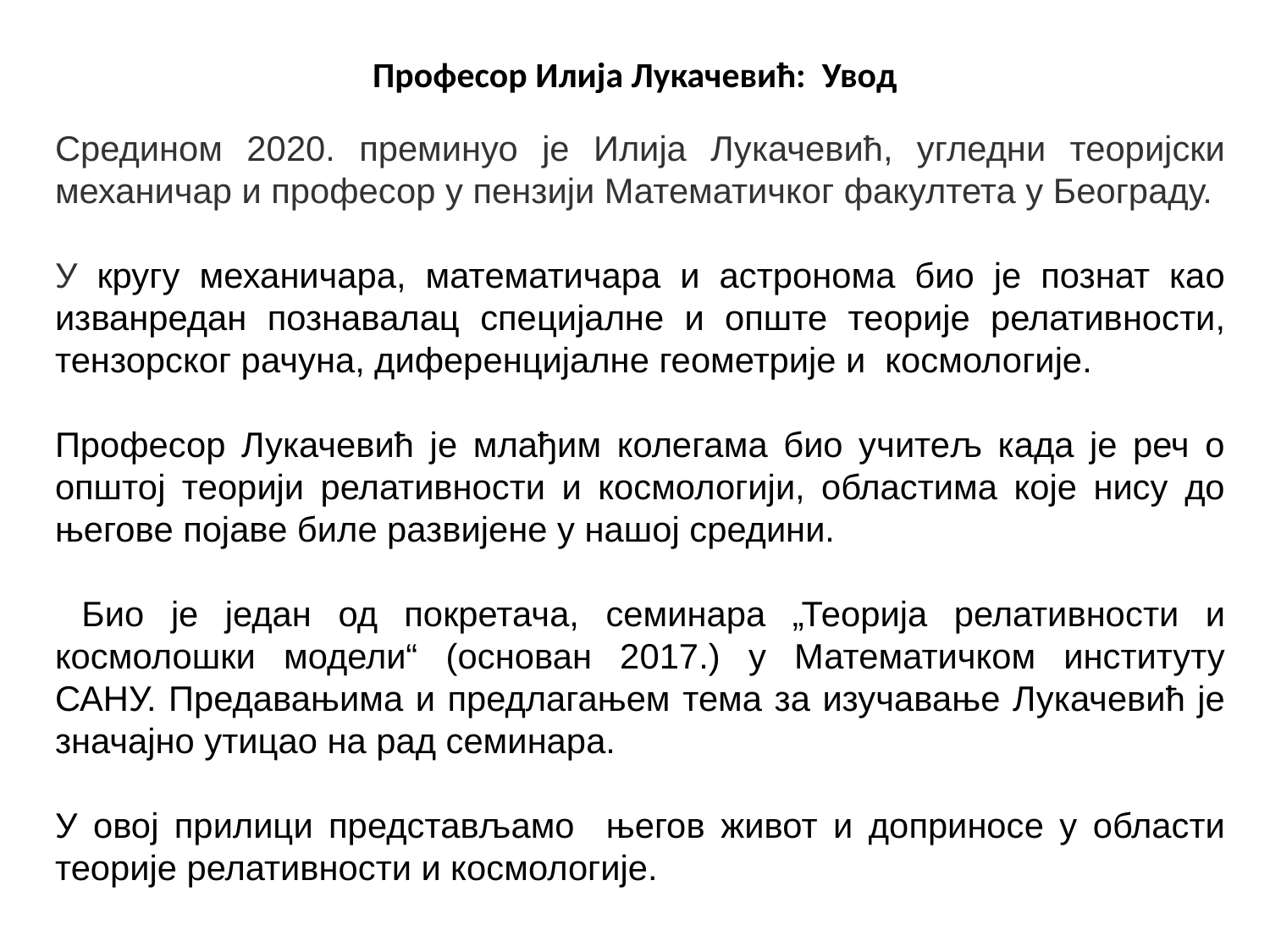

# Професор Илија Лукачевић:  Увод
Средином 2020. преминуо је Илија Лукачевић, угледни теоријски механичар и професор у пензији Математичког факултета у Београду.

У кругу механичара, математичара и астронома био је познат као изванредан познавалац специјалне и опште теорије релативности, тензорског рачуна, диференцијалне геометрије и  космологије.

Професор Лукачевић је млађим колегама био учитељ када је реч о општој теорији релативности и космологији, областима које нису до његове појаве биле развијене у нашој средини.

 Био је један од покретача, семинара „Теорија релативности и космолошки модели“ (основан 2017.) у Математичком институту САНУ. Предавањима и предлагањем тема за изучавање Лукачевић је значајно утицао на рад семинара.

У овој прилици представљамо  његов живот и доприносе у области теорије релативности и космологије.